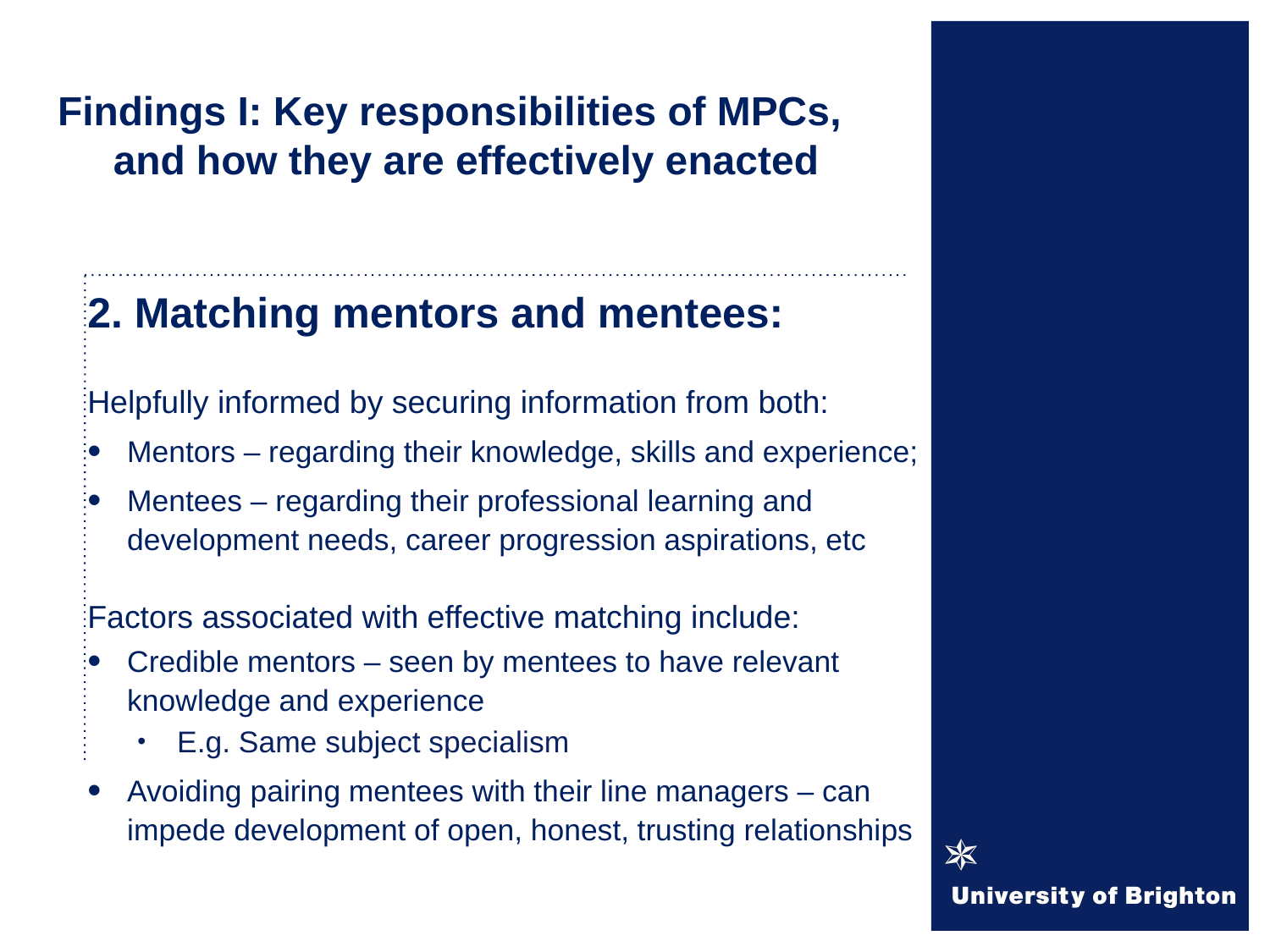

# Findings I: Key responsibilities of MPCs, and how they are effectively enacted
2. Matching mentors and mentees:

Helpfully informed by securing information from both:
Mentors – regarding their knowledge, skills and experience;
Mentees – regarding their professional learning and development needs, career progression aspirations, etc

Factors associated with effective matching include:
Credible mentors – seen by mentees to have relevant knowledge and experience
E.g. Same subject specialism
Avoiding pairing mentees with their line managers – can impede development of open, honest, trusting relationships